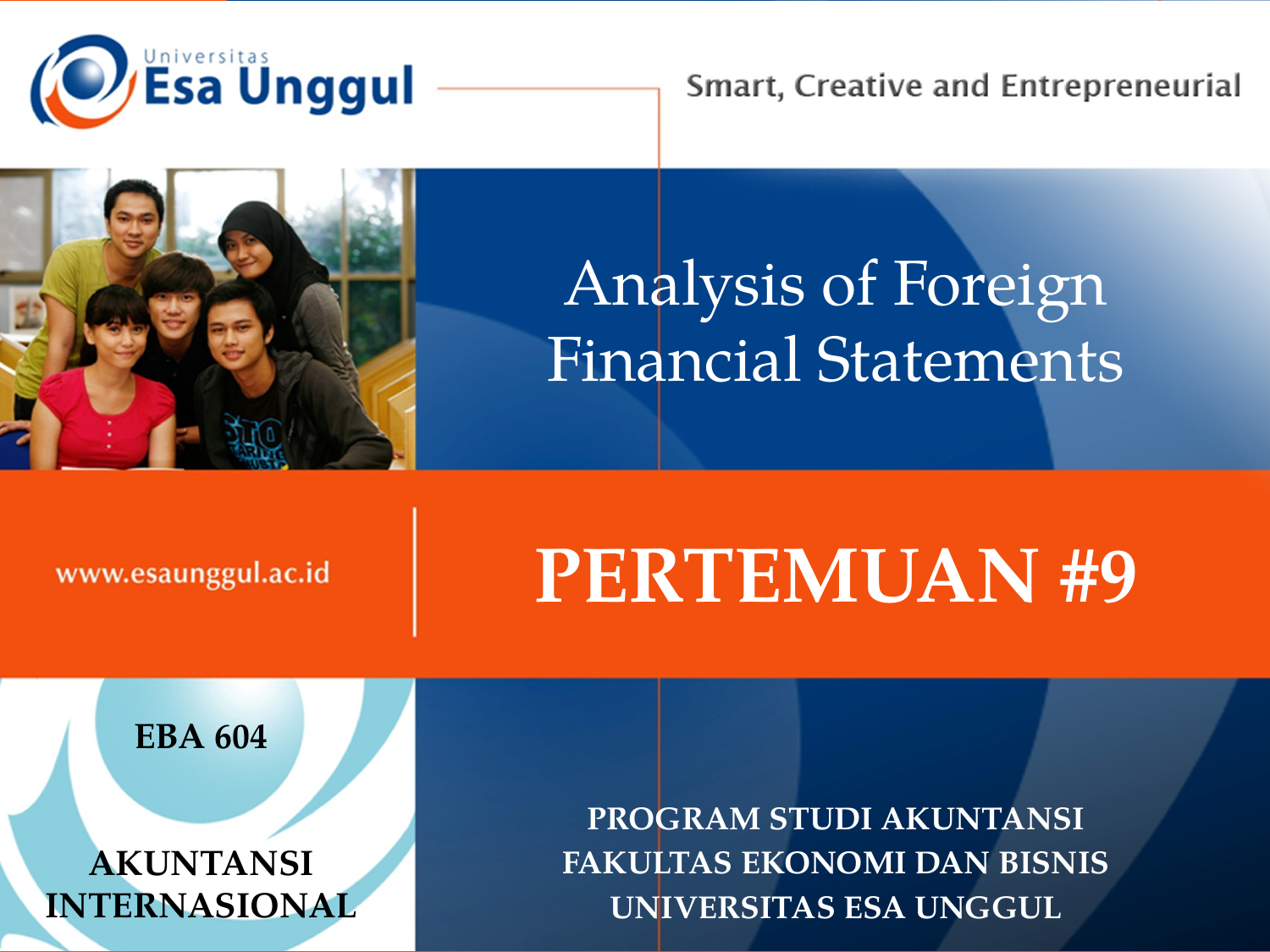

# Analysis of Foreign Financial Statements
PERTEMUAN #9
EBA 604

AKUNTANSI INTERNASIONAL

PROGRAM STUDI AKUNTANSI
FAKULTAS EKONOMI DAN BISNIS
UNIVERSITAS ESA UNGGUL